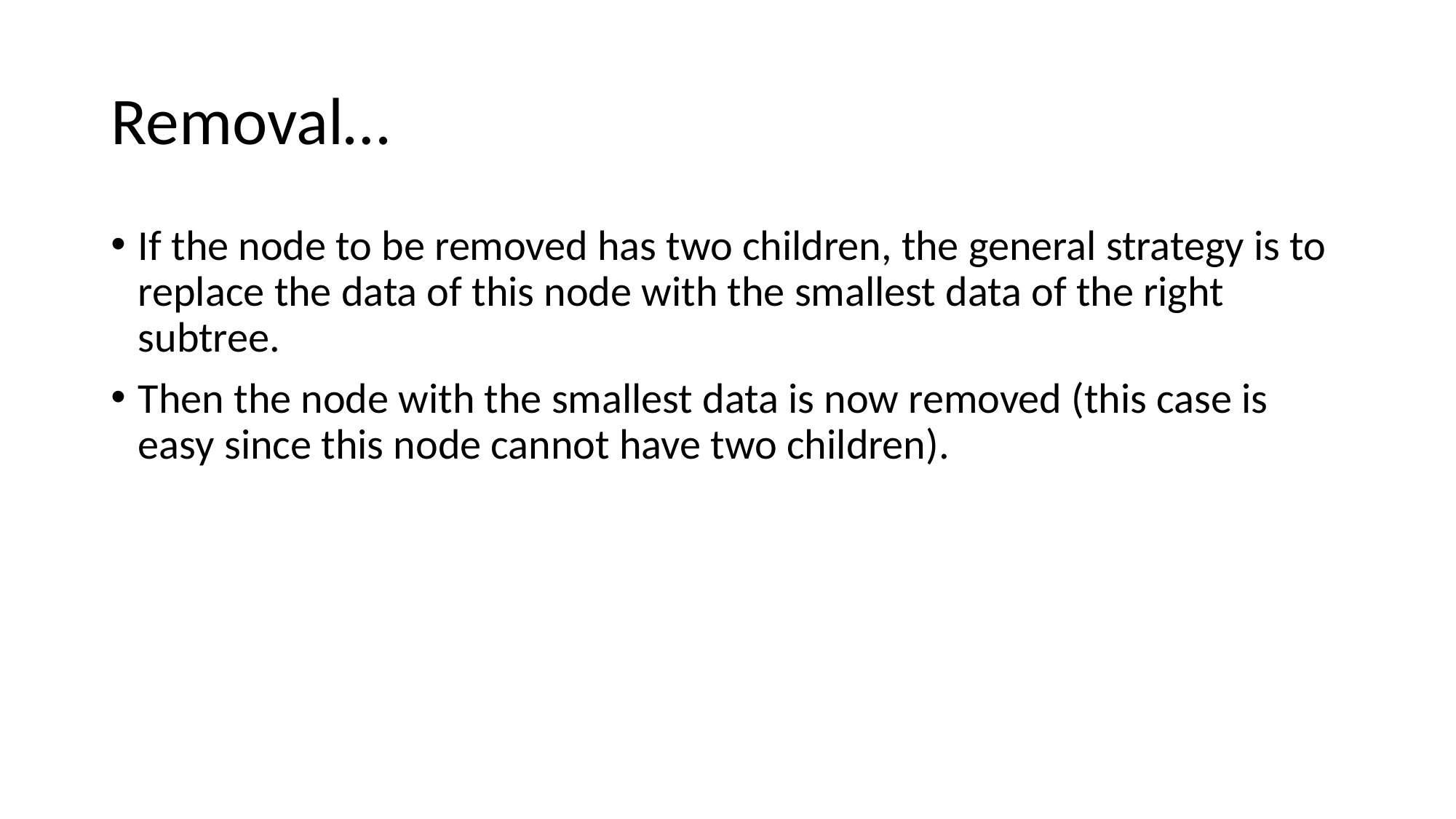

# Removal…
If the node to be removed has two children, the general strategy is to replace the data of this node with the smallest data of the right subtree.
Then the node with the smallest data is now removed (this case is easy since this node cannot have two children).